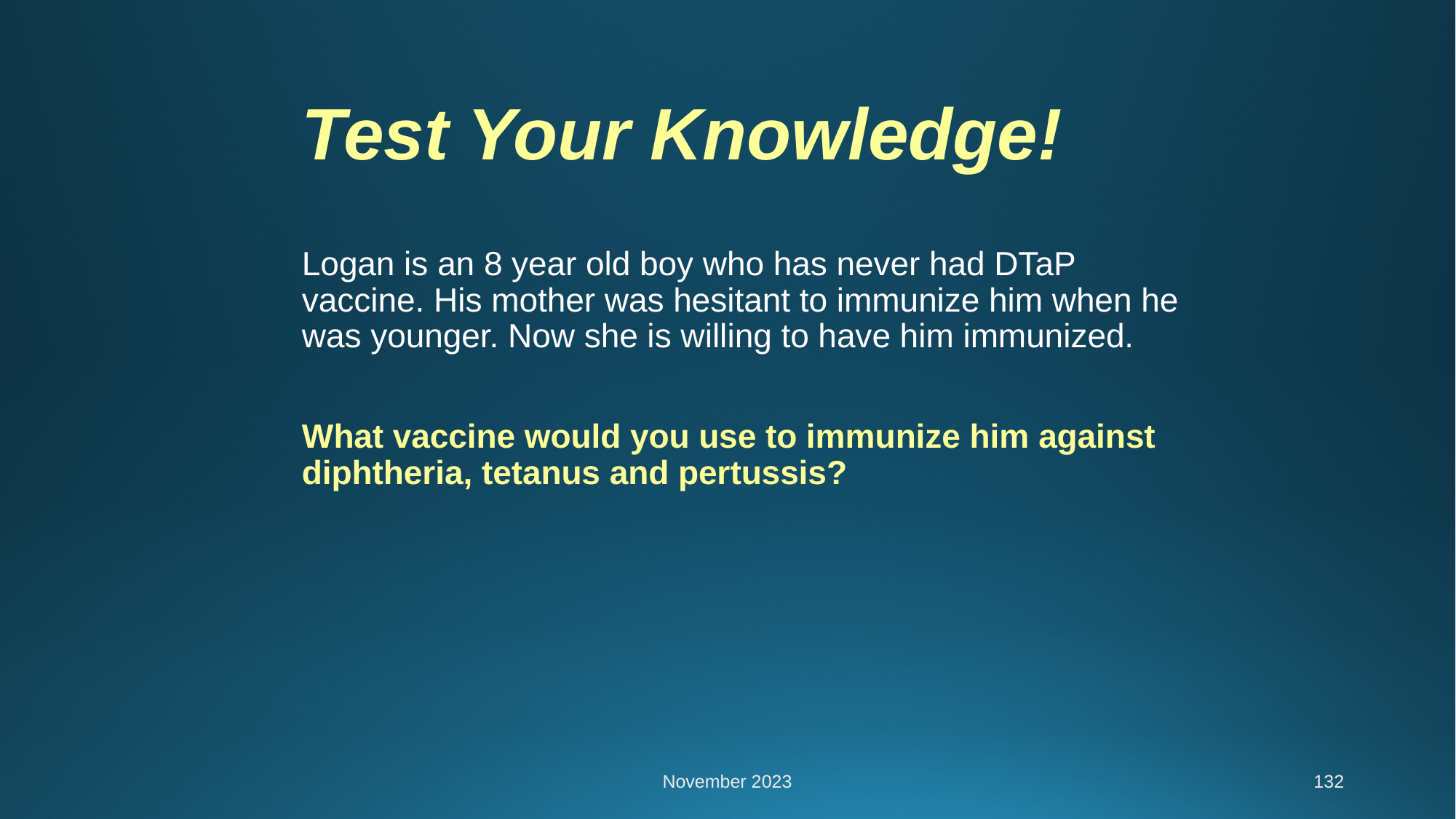

Test Your Knowledge!
Logan is an 8 year old boy who has never had DTaP vaccine. His mother was hesitant to immunize him when he was younger. Now she is willing to have him immunized.

What vaccine would you use to immunize him against diphtheria, tetanus and pertussis?

November 2023
132